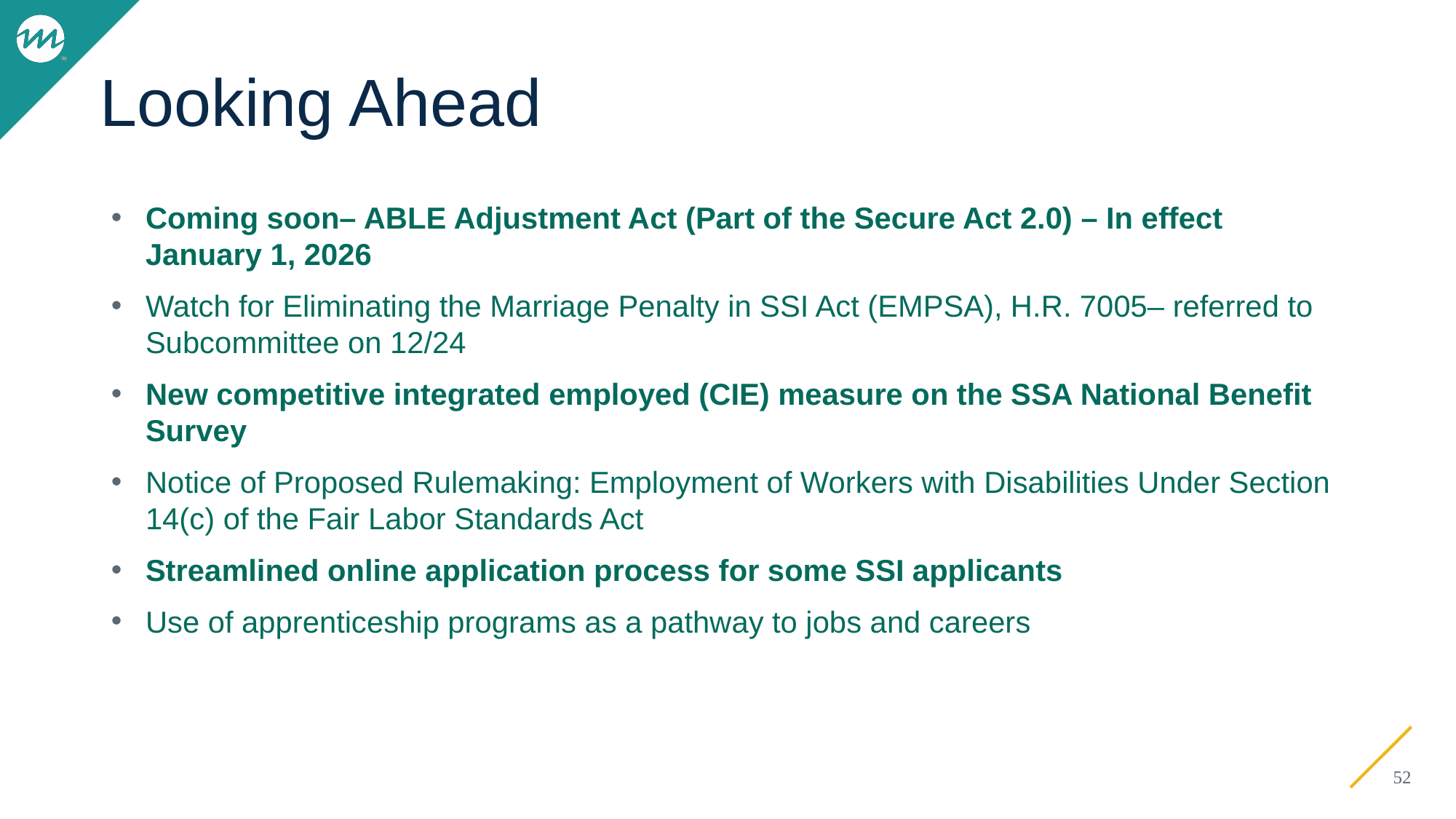

# Looking Ahead
Coming soon– ABLE Adjustment Act (Part of the Secure Act 2.0) – In effect January 1, 2026
Watch for Eliminating the Marriage Penalty in SSI Act (EMPSA), H.R. 7005– referred to Subcommittee on 12/24
New competitive integrated employed (CIE) measure on the SSA National Benefit Survey
Notice of Proposed Rulemaking: Employment of Workers with Disabilities Under Section 14(c) of the Fair Labor Standards Act
Streamlined online application process for some SSI applicants
Use of apprenticeship programs as a pathway to jobs and careers
52